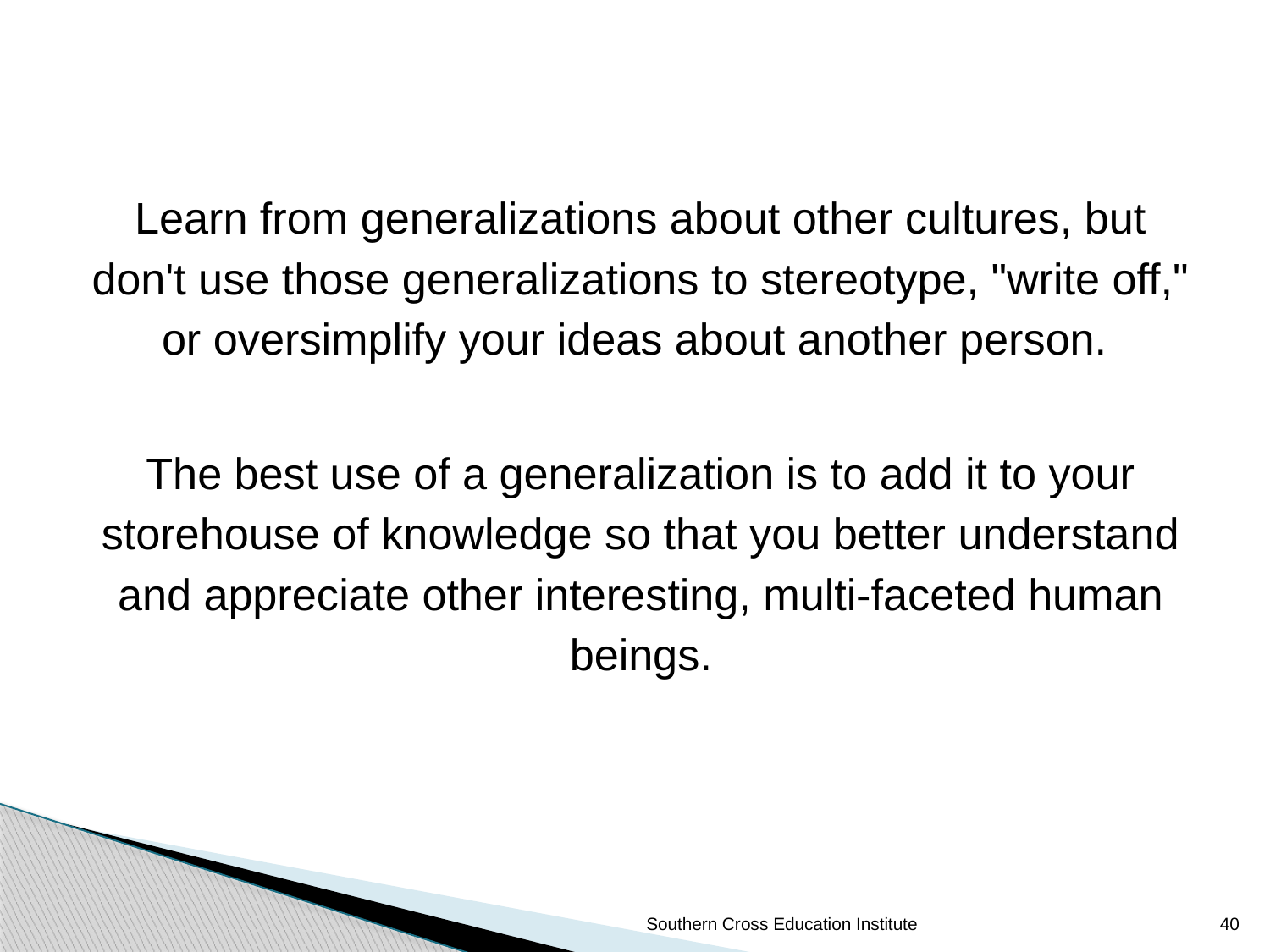

Learn from generalizations about other cultures, but don't use those generalizations to stereotype, "write off," or oversimplify your ideas about another person.

The best use of a generalization is to add it to your storehouse of knowledge so that you better understand and appreciate other interesting, multi-faceted human beings.

Southern Cross Education Institute
40